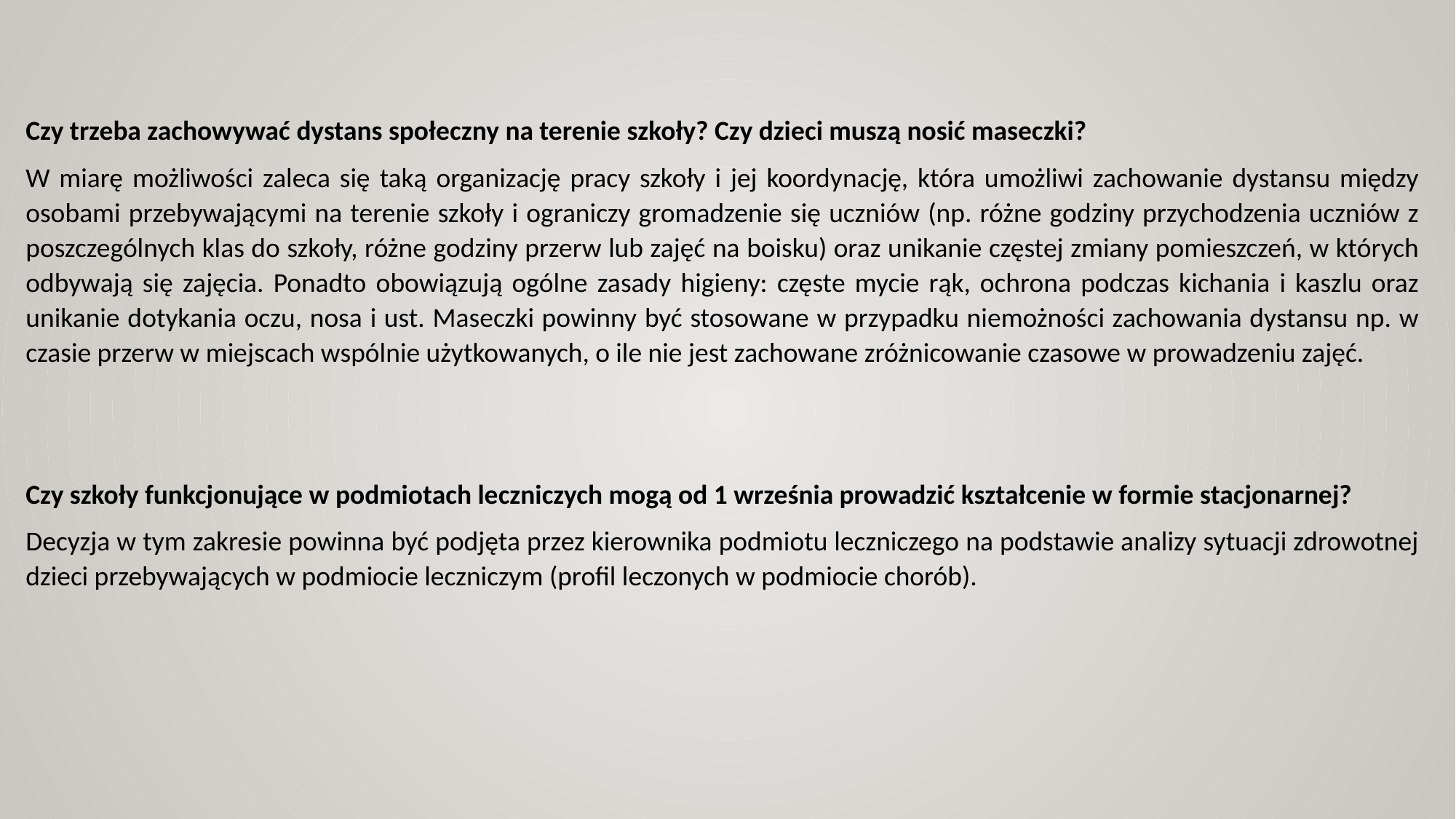

Czy trzeba zachowywać dystans społeczny na terenie szkoły? Czy dzieci muszą nosić maseczki?
W miarę możliwości zaleca się taką organizację pracy szkoły i jej koordynację, która umożliwi zachowanie dystansu między osobami przebywającymi na terenie szkoły i ograniczy gromadzenie się uczniów (np. różne godziny przychodzenia uczniów z poszczególnych klas do szkoły, różne godziny przerw lub zajęć na boisku) oraz unikanie częstej zmiany pomieszczeń, w których odbywają się zajęcia. Ponadto obowiązują ogólne zasady higieny: częste mycie rąk, ochrona podczas kichania i kaszlu oraz unikanie dotykania oczu, nosa i ust. Maseczki powinny być stosowane w przypadku niemożności zachowania dystansu np. w czasie przerw w miejscach wspólnie użytkowanych, o ile nie jest zachowane zróżnicowanie czasowe w prowadzeniu zajęć.

Czy szkoły funkcjonujące w podmiotach leczniczych mogą od 1 września prowadzić kształcenie w formie stacjonarnej?
Decyzja w tym zakresie powinna być podjęta przez kierownika podmiotu leczniczego na podstawie analizy sytuacji zdrowotnej dzieci przebywających w podmiocie leczniczym (profil leczonych w podmiocie chorób).